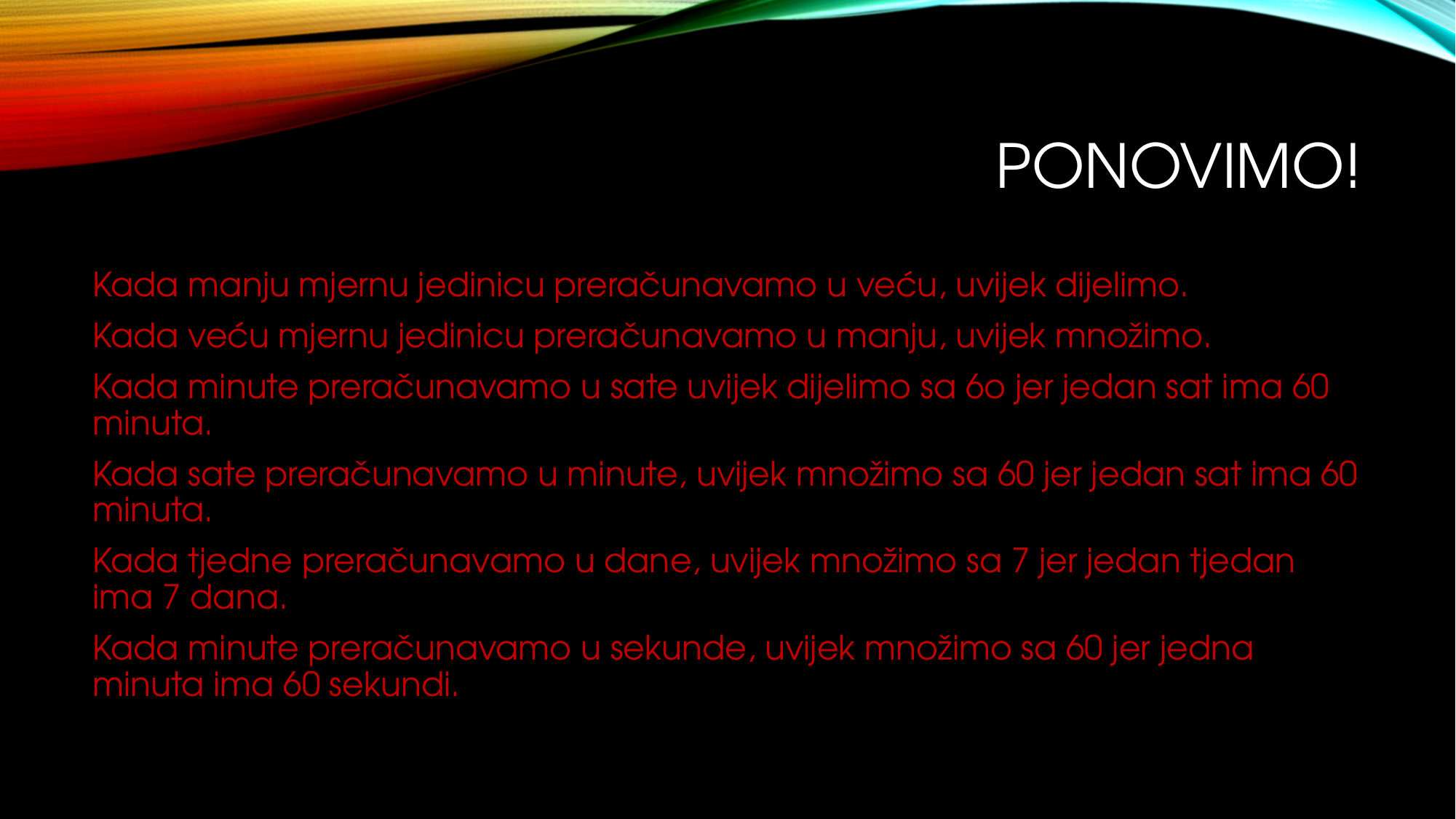

# Ponovimo!
Kada manju mjernu jedinicu preračunavamo u veću, uvijek dijelimo.
Kada veću mjernu jedinicu preračunavamo u manju, uvijek množimo.
Kada minute preračunavamo u sate uvijek dijelimo sa 6o jer jedan sat ima 60 minuta.
Kada sate preračunavamo u minute, uvijek množimo sa 60 jer jedan sat ima 60 minuta.
Kada tjedne preračunavamo u dane, uvijek množimo sa 7 jer jedan tjedan ima 7 dana.
Kada minute preračunavamo u sekunde, uvijek množimo sa 60 jer jedna minuta ima 60 sekundi.